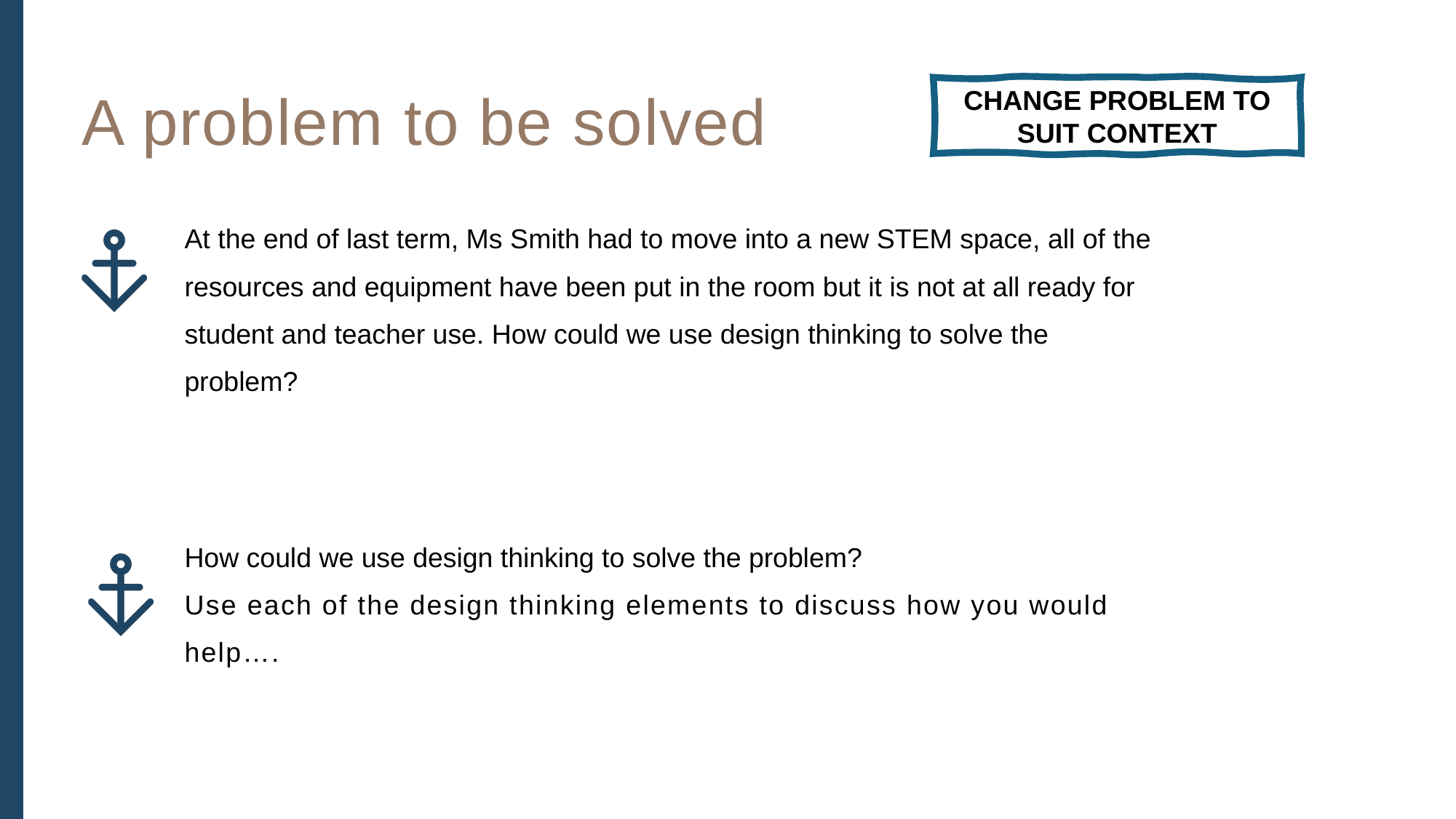

A problem to be solved
CHANGE PROBLEM TO SUIT CONTEXT
At the end of last term, Ms Smith had to move into a new STEM space, all of the resources and equipment have been put in the room but it is not at all ready for student and teacher use. How could we use design thinking to solve the problem?

How could we use design thinking to solve the problem?
Use each of the design thinking elements to discuss how you would help….